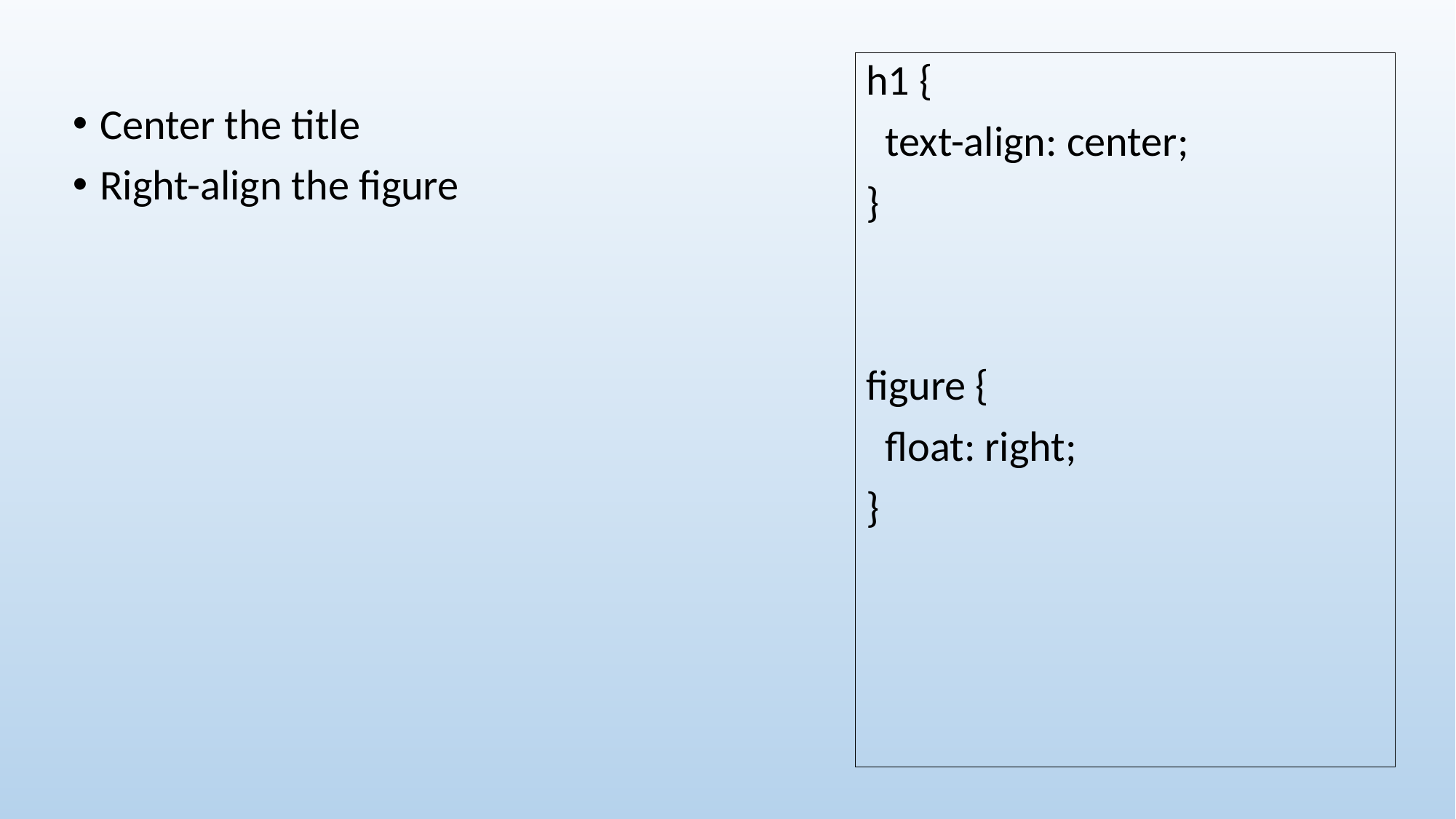

h1 {
  text-align: center;
}

figure {
  float: right;
}

Center the title
Right-align the figure